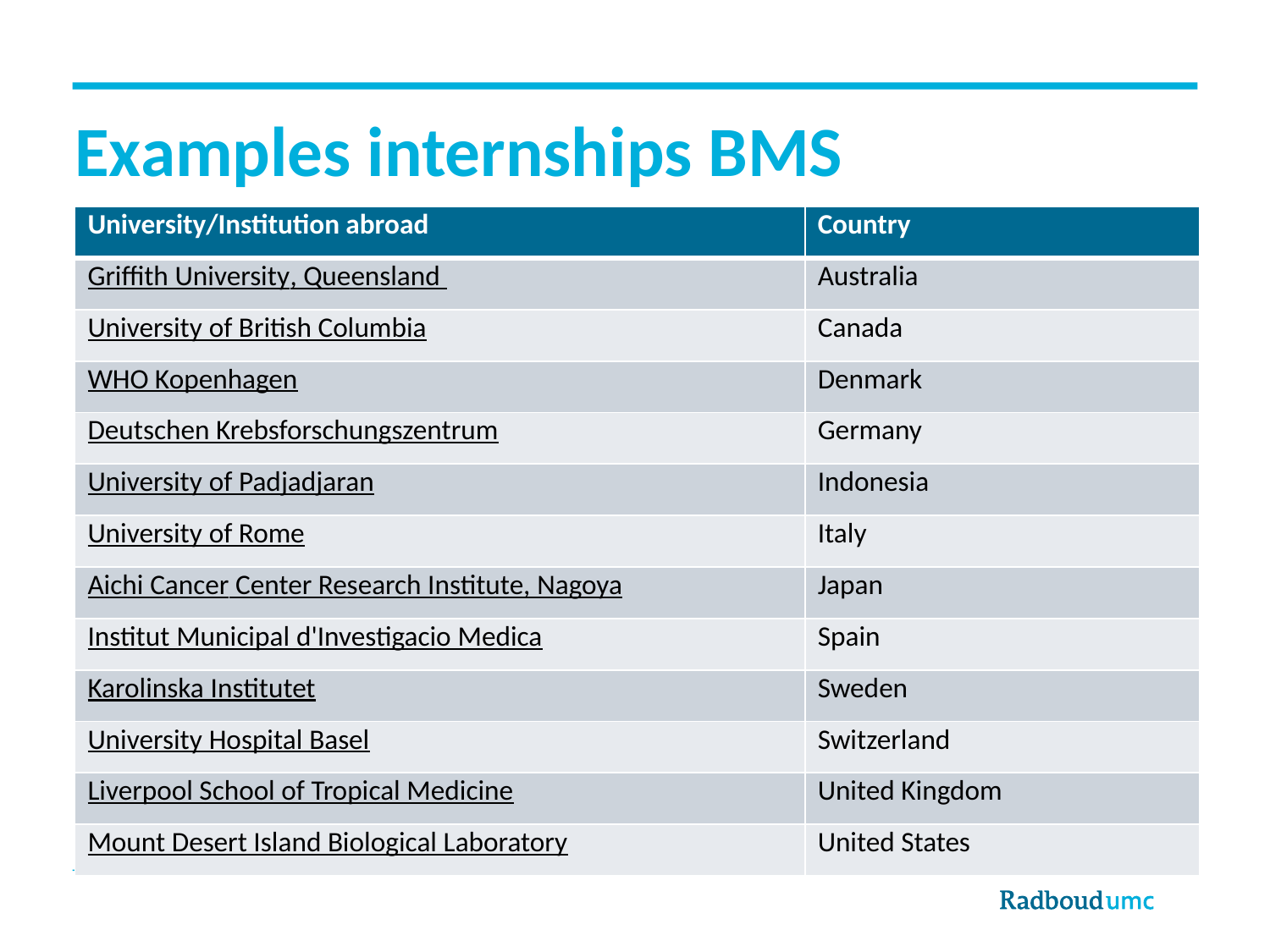

# Examples internships BMS
| University/Institution abroad | Country |
| --- | --- |
| Griffith University, Queensland | Australia |
| University of British Columbia | Canada |
| WHO Kopenhagen | Denmark |
| Deutschen Krebsforschungszentrum | Germany |
| University of Padjadjaran | Indonesia |
| University of Rome | Italy |
| Aichi Cancer Center Research Institute, Nagoya | Japan |
| Institut Municipal d'Investigacio Medica | Spain |
| Karolinska Institutet | Sweden |
| University Hospital Basel | Switzerland |
| Liverpool School of Tropical Medicine | United Kingdom |
| Mount Desert Island Biological Laboratory | United States |